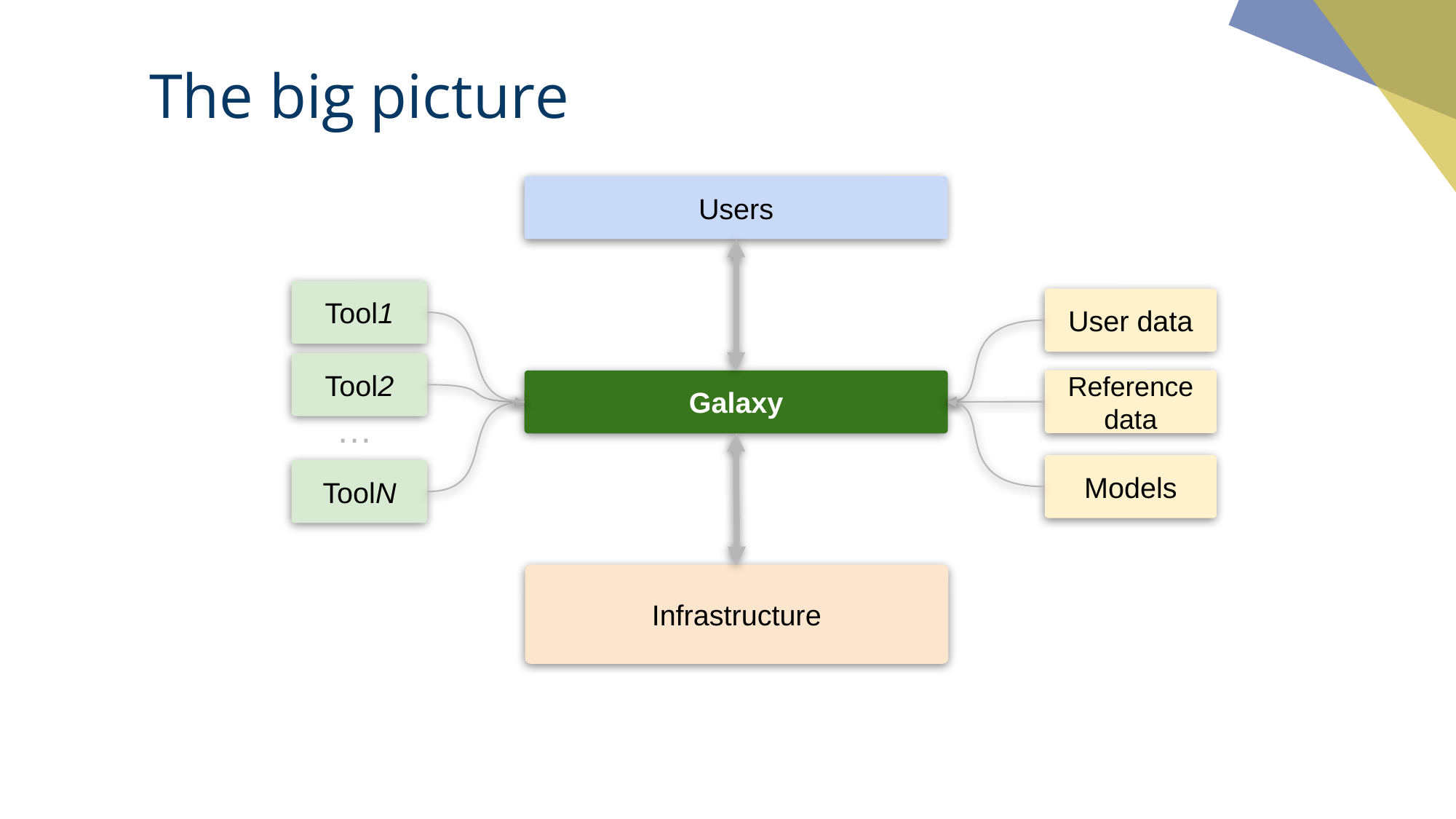

# The big picture
Users
Tool1
User data
Tool2
Reference data
Galaxy
…
Models
ToolN
Infrastructure